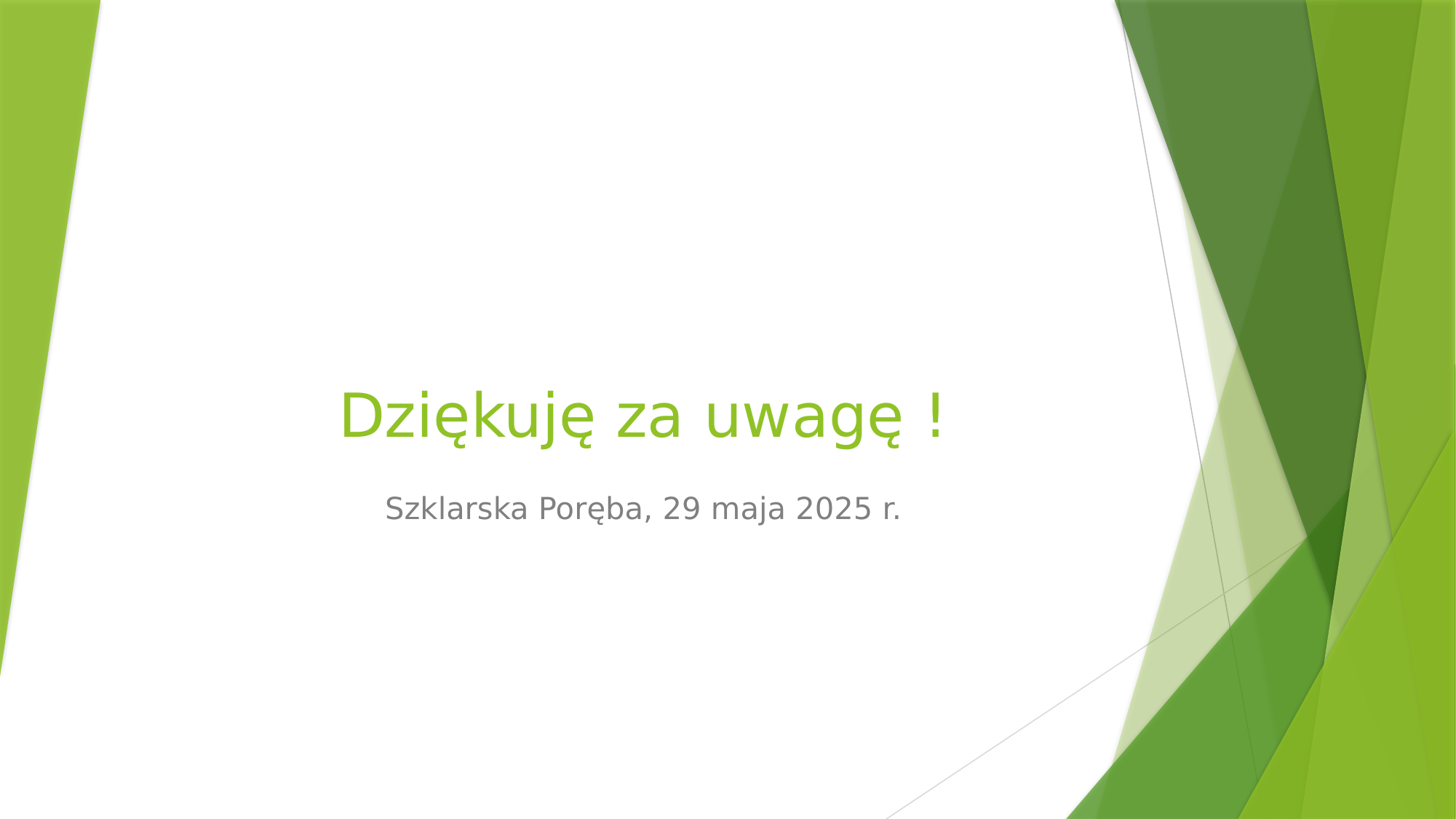

# Dziękuję za uwagę !
Szklarska Poręba, 29 maja 2025 r.